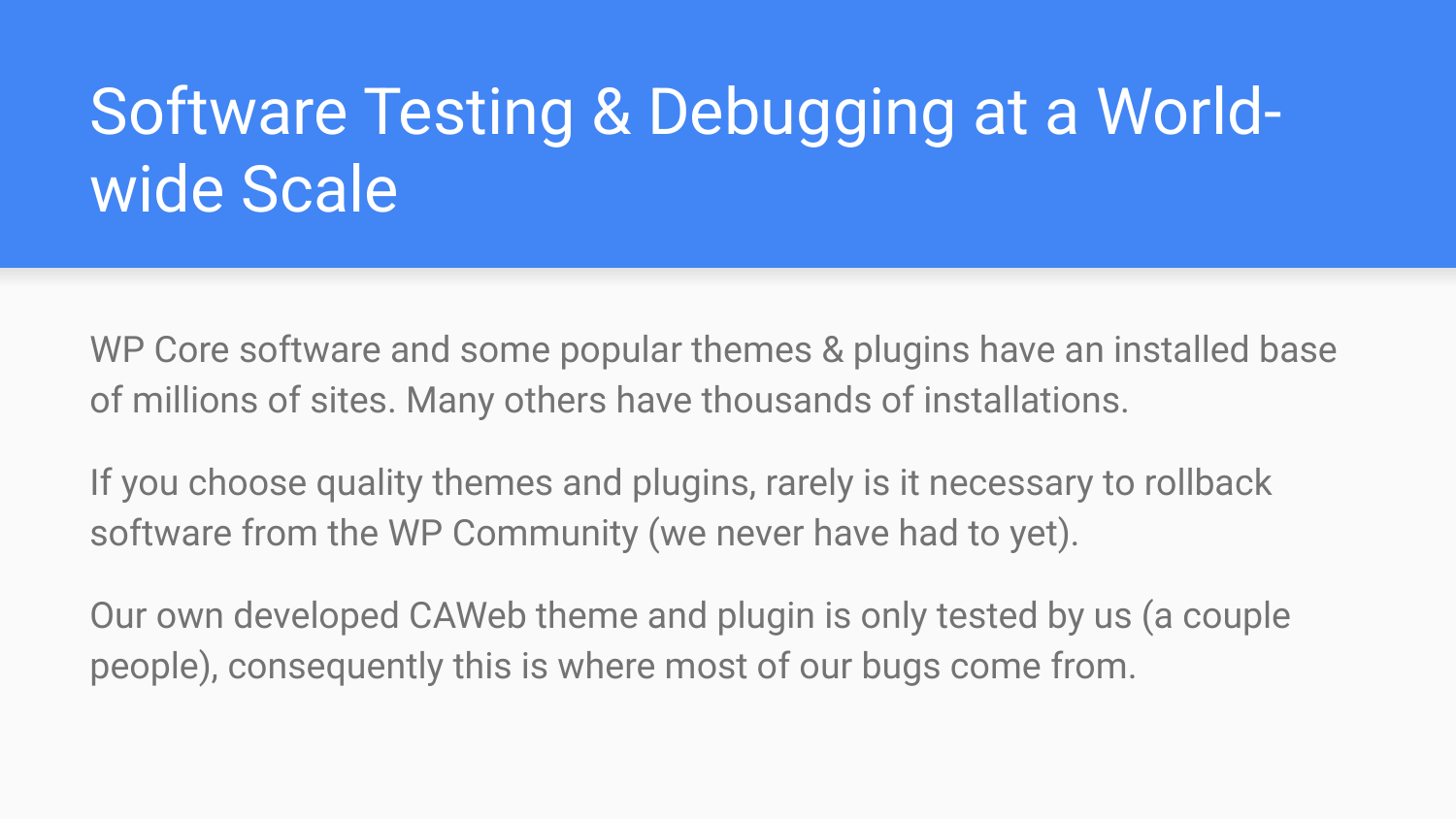

# Software Testing & Debugging at a World-wide Scale
WP Core software and some popular themes & plugins have an installed base of millions of sites. Many others have thousands of installations.
If you choose quality themes and plugins, rarely is it necessary to rollback software from the WP Community (we never have had to yet).
Our own developed CAWeb theme and plugin is only tested by us (a couple people), consequently this is where most of our bugs come from.